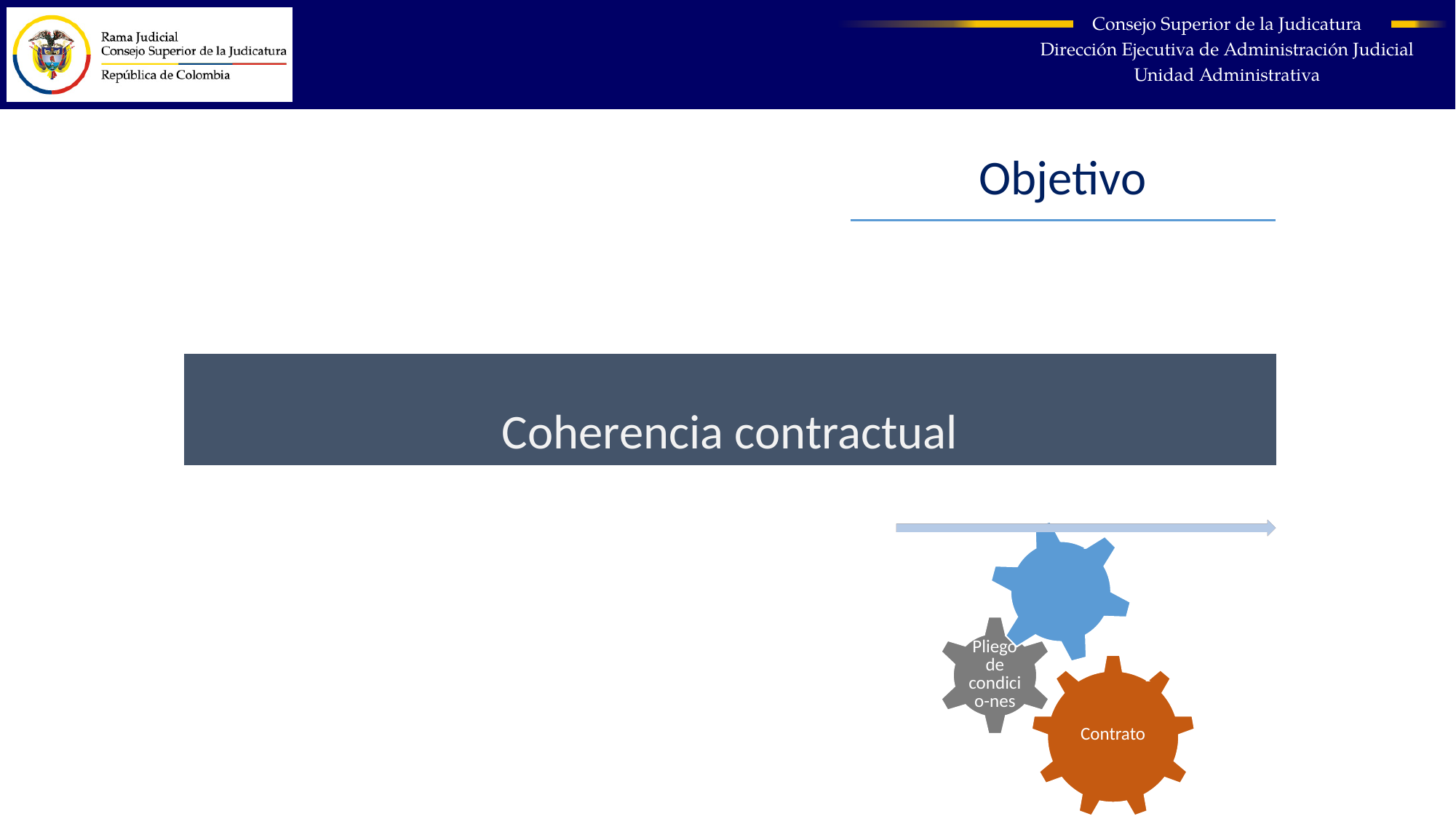

Objetivo
Coherencia contractual
Contrato
Pliego de condicio-nes
Estudio previo